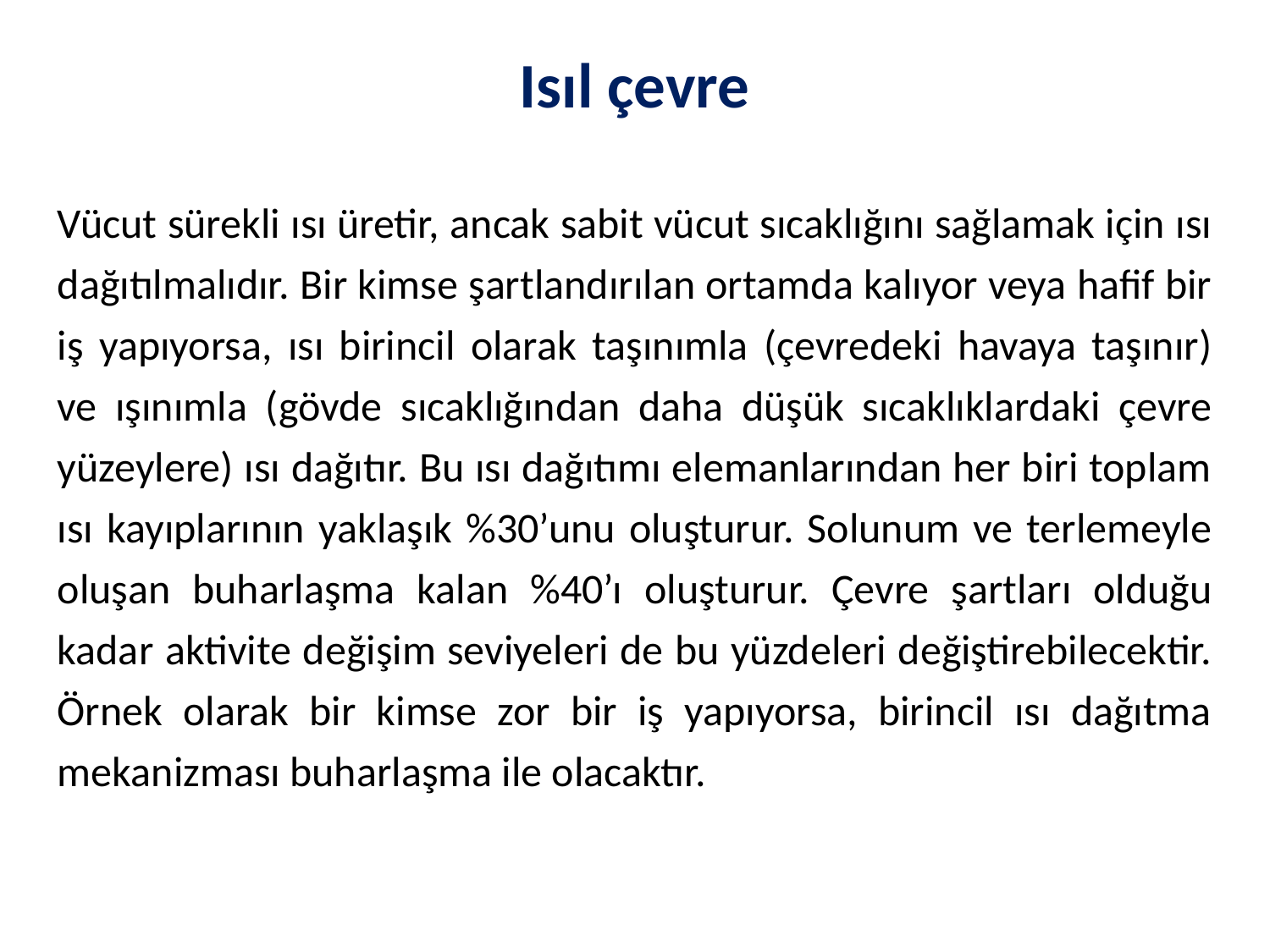

Isıl çevre
Vücut sürekli ısı üretir, ancak sabit vücut sıcaklığını sağlamak için ısı dağıtılmalıdır. Bir kimse şartlandırılan ortamda kalıyor veya hafif bir iş yapıyorsa, ısı birincil olarak taşınımla (çevredeki havaya taşınır) ve ışınımla (gövde sıcaklığından daha düşük sıcaklıklardaki çevre yüzeylere) ısı dağıtır. Bu ısı dağıtımı elemanlarından her biri toplam ısı kayıplarının yaklaşık %30’unu oluşturur. Solunum ve terlemeyle oluşan buharlaşma kalan %40’ı oluşturur. Çevre şartları olduğu kadar aktivite değişim seviyeleri de bu yüzdeleri değiştirebilecektir. Örnek olarak bir kimse zor bir iş yapıyorsa, birincil ısı dağıtma mekanizması buharlaşma ile olacaktır.